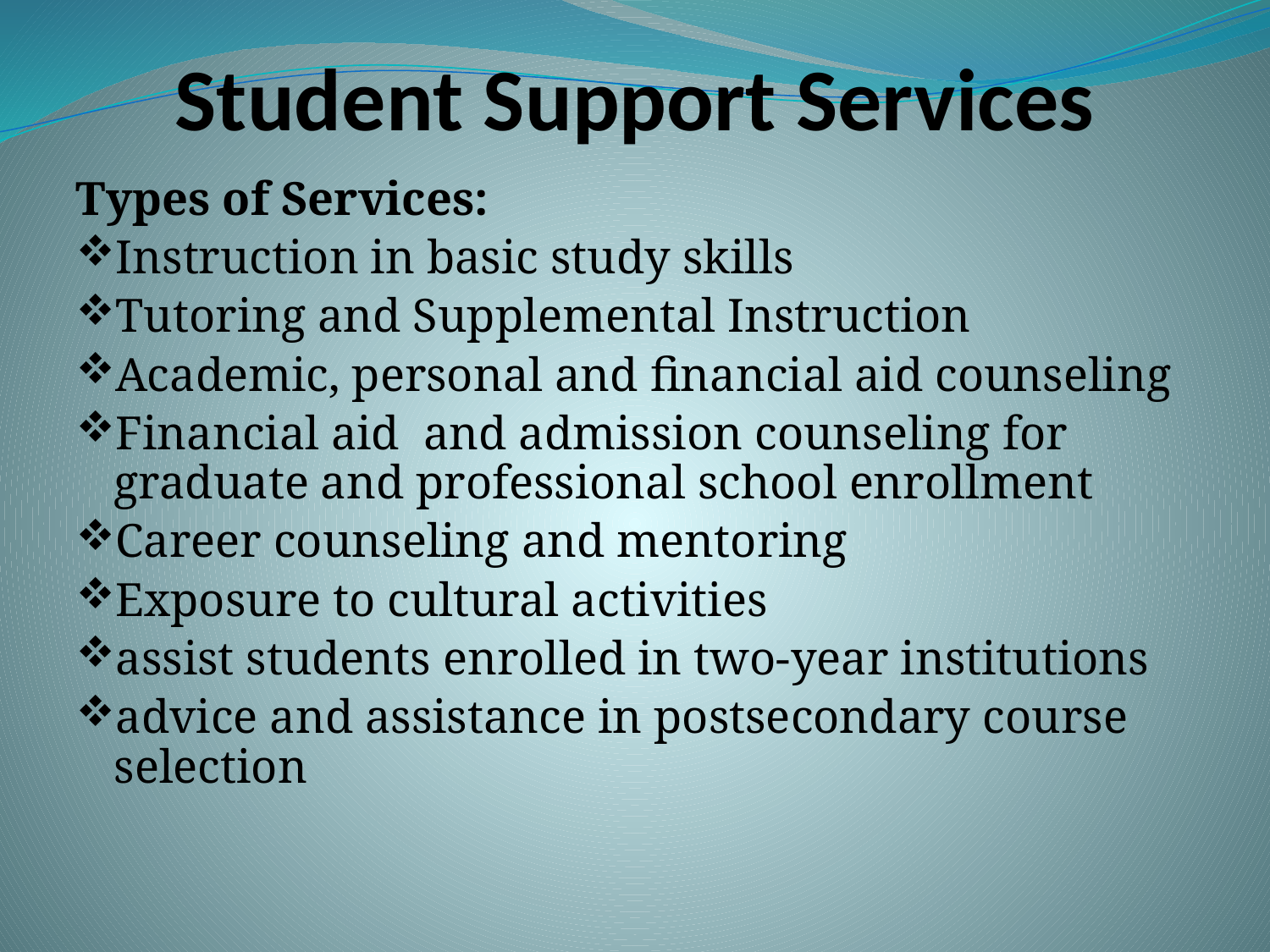

# Student Support Services
Types of Services:
Instruction in basic study skills
Tutoring and Supplemental Instruction
Academic, personal and financial aid counseling
Financial aid  and admission counseling for graduate and professional school enrollment
Career counseling and mentoring
Exposure to cultural activities
assist students enrolled in two-­year institutions
advice and assistance in postsecondary course selection